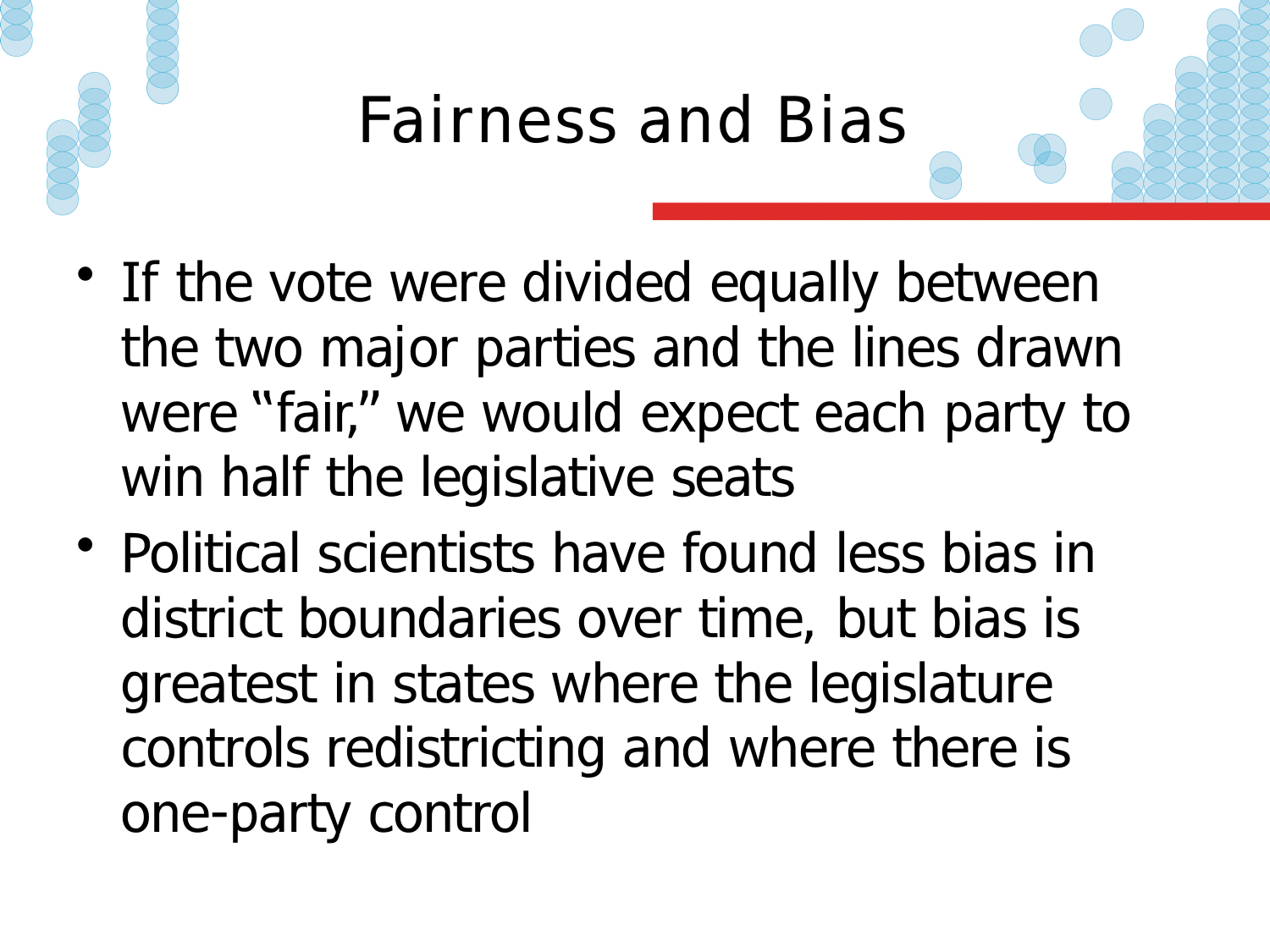

# Fairness and Bias
If the vote were divided equally between the two major parties and the lines drawn were “fair,” we would expect each party to win half the legislative seats
Political scientists have found less bias in district boundaries over time, but bias is greatest in states where the legislature controls redistricting and where there is one-party control